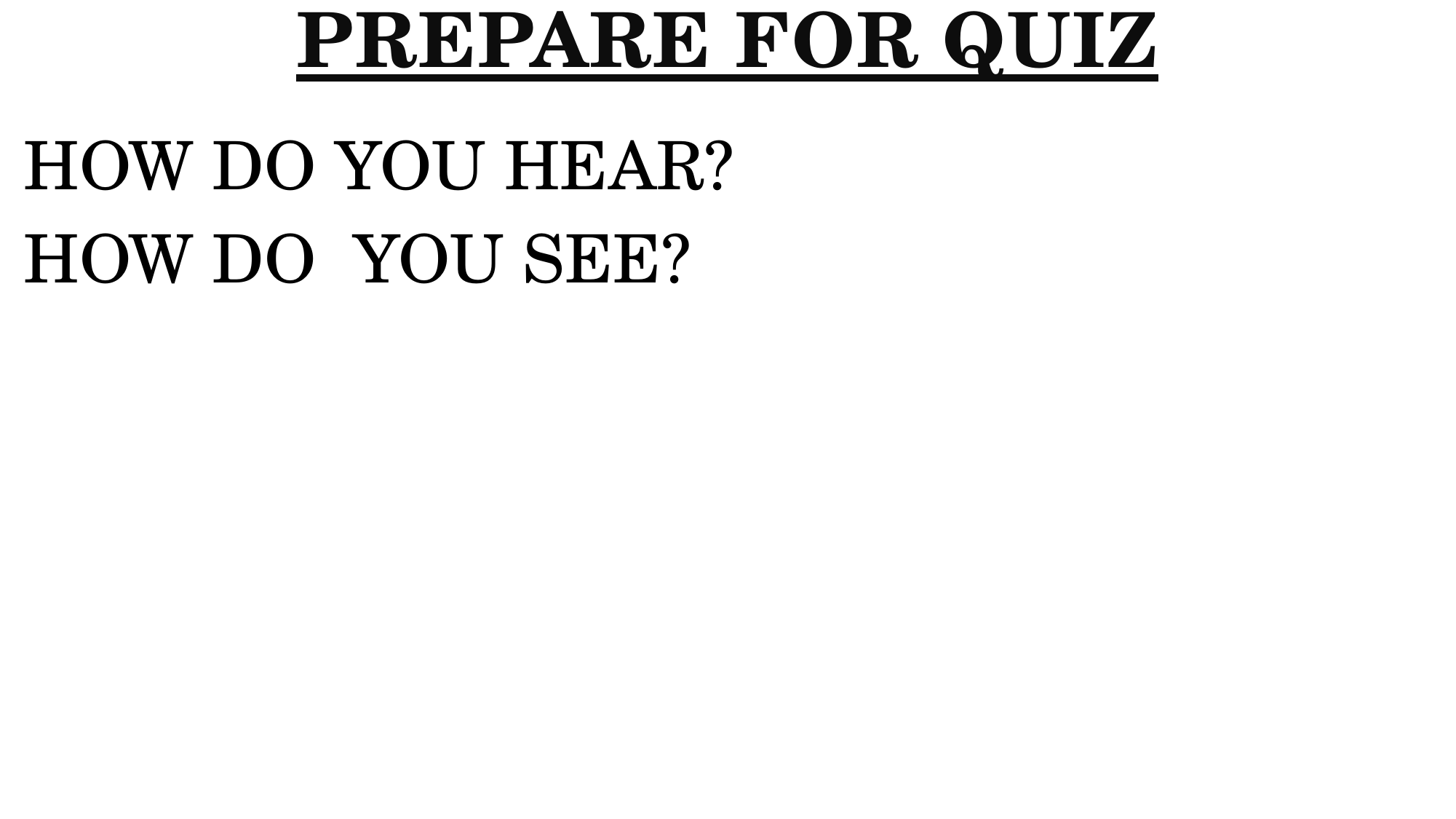

# Prepare for QUIZ
HOW DO YOU HEAR?
HOW DO  YOU SEE?